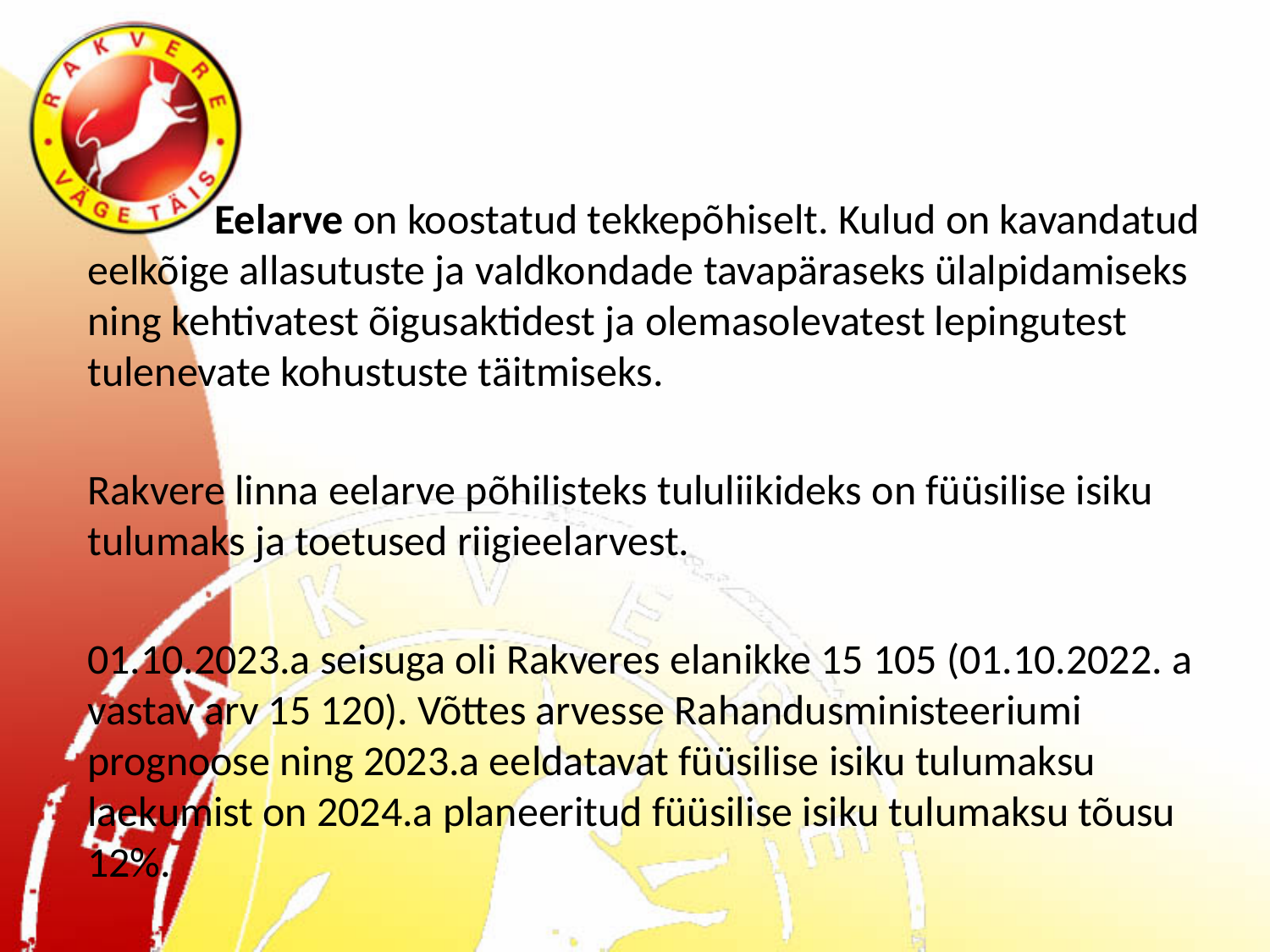

#

	Eelarve on koostatud tekkepõhiselt. Kulud on kavandatud eelkõige allasutuste ja valdkondade tavapäraseks ülalpidamiseks ning kehtivatest õigusaktidest ja olemasolevatest lepingutest tulenevate kohustuste täitmiseks.

Rakvere linna eelarve põhilisteks tululiikideks on füüsilise isiku tulumaks ja toetused riigieelarvest.

01.10.2023.a seisuga oli Rakveres elanikke 15 105 (01.10.2022. a vastav arv 15 120). Võttes arvesse Rahandusministeeriumi prognoose ning 2023.a eeldatavat füüsilise isiku tulumaksu laekumist on 2024.a planeeritud füüsilise isiku tulumaksu tõusu 12%.